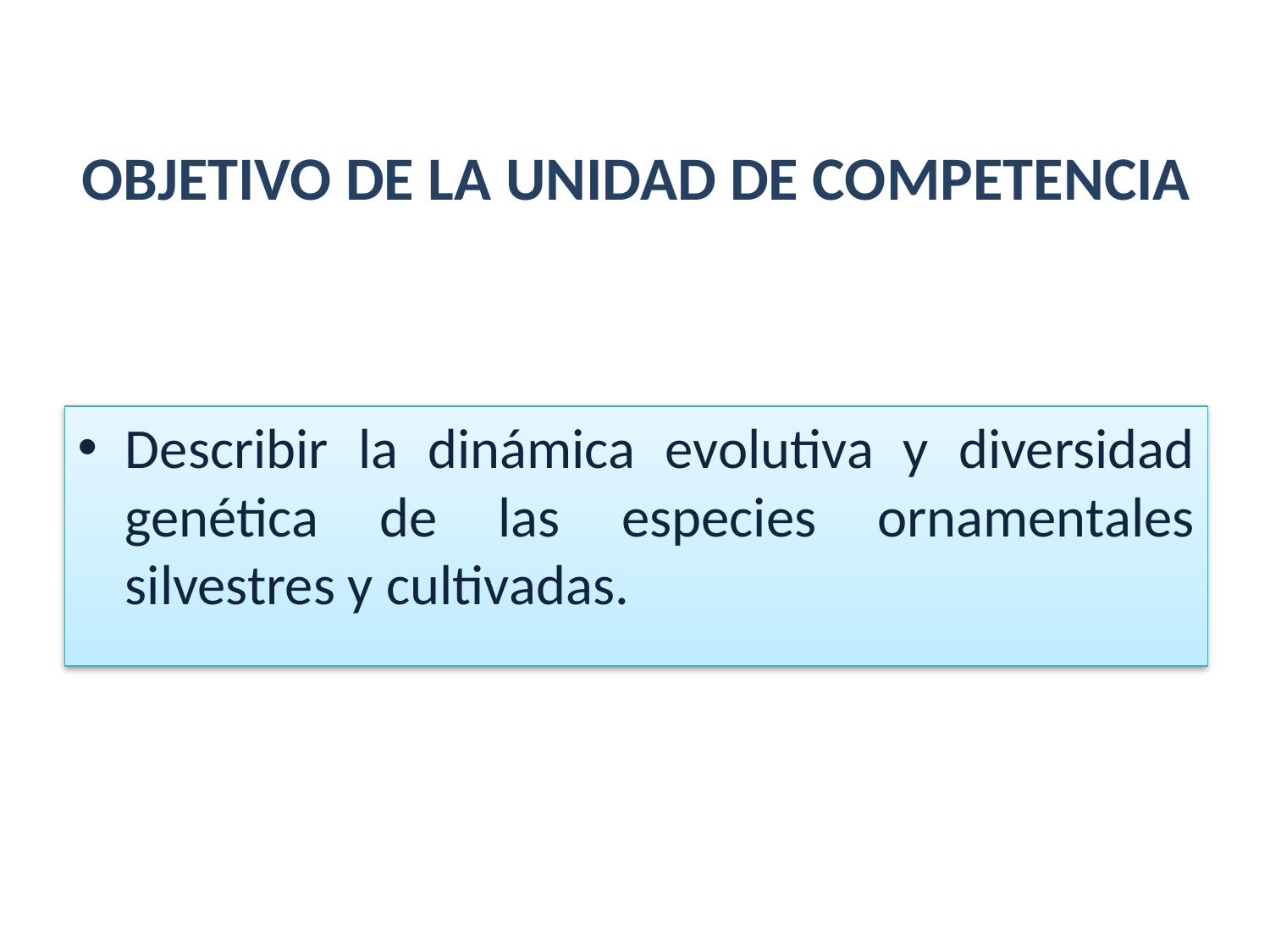

# OBJETIVO DE LA UNIDAD DE COMPETENCIA
Describir la dinámica evolutiva y diversidad genética de las especies ornamentales silvestres y cultivadas.